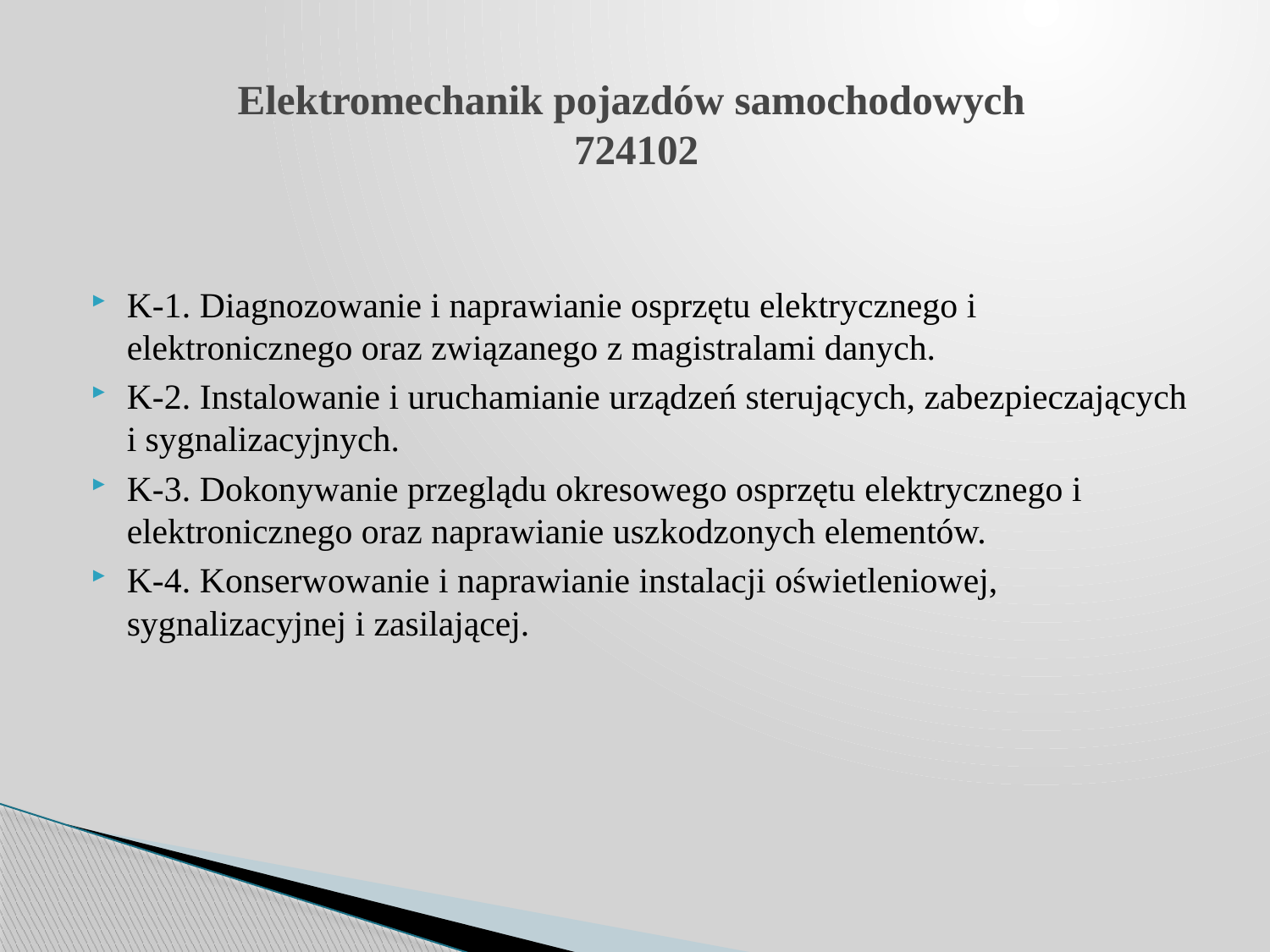

# Elektromechanik pojazdów samochodowych 724102
K-1. Diagnozowanie i naprawianie osprzętu elektrycznego i elektronicznego oraz związanego z magistralami danych.
K-2. Instalowanie i uruchamianie urządzeń sterujących, zabezpieczających i sygnalizacyjnych.
K-3. Dokonywanie przeglądu okresowego osprzętu elektrycznego i elektronicznego oraz naprawianie uszkodzonych elementów.
K-4. Konserwowanie i naprawianie instalacji oświetleniowej, sygnalizacyjnej i zasilającej.